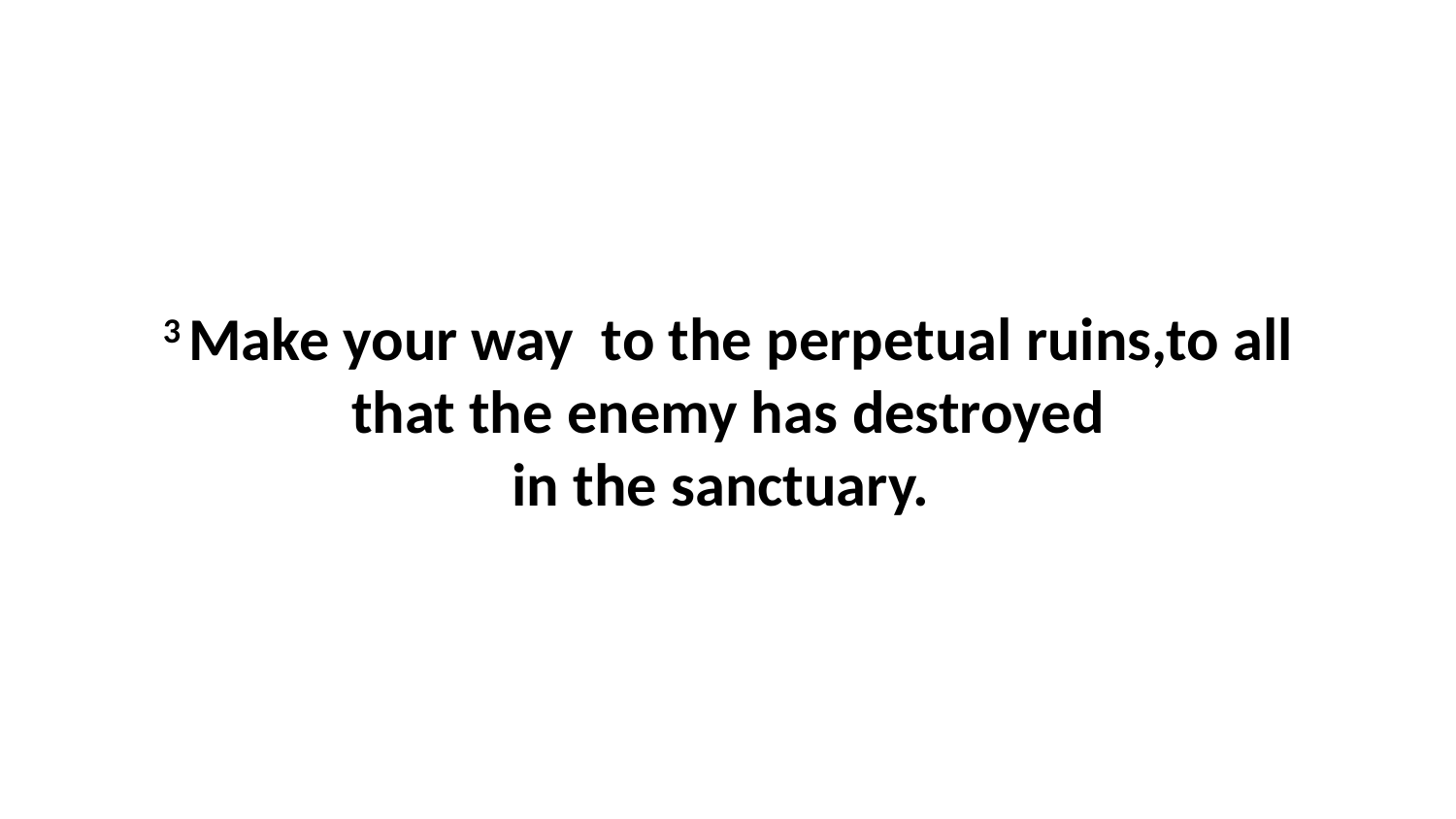

3 Make your way  to the perpetual ruins,to all that the enemy has destroyed in the sanctuary.